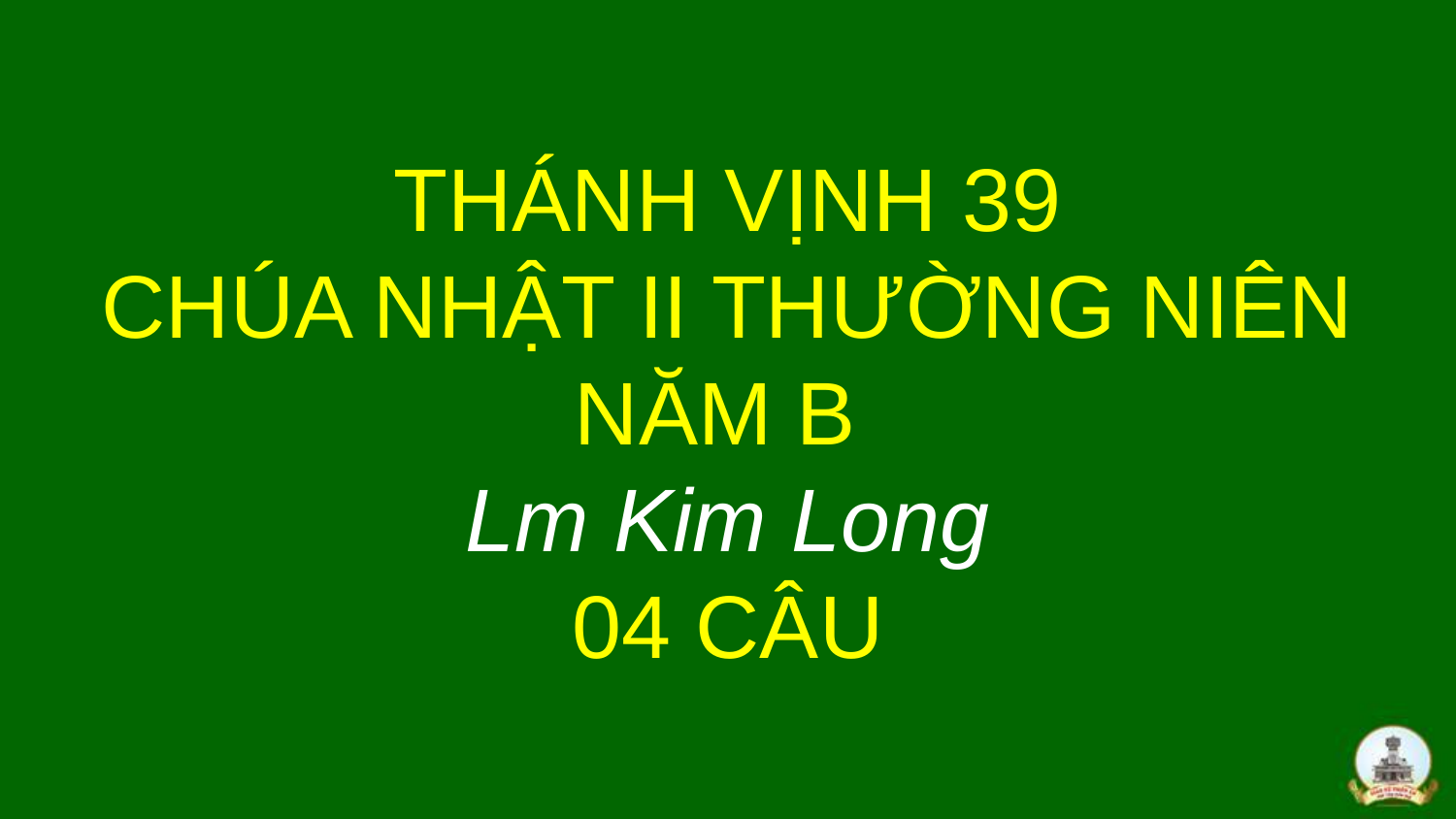

# THÁNH VỊNH 39 CHÚA NHẬT II THƯỜNG NIÊN NĂM B Lm Kim Long 04 CÂU